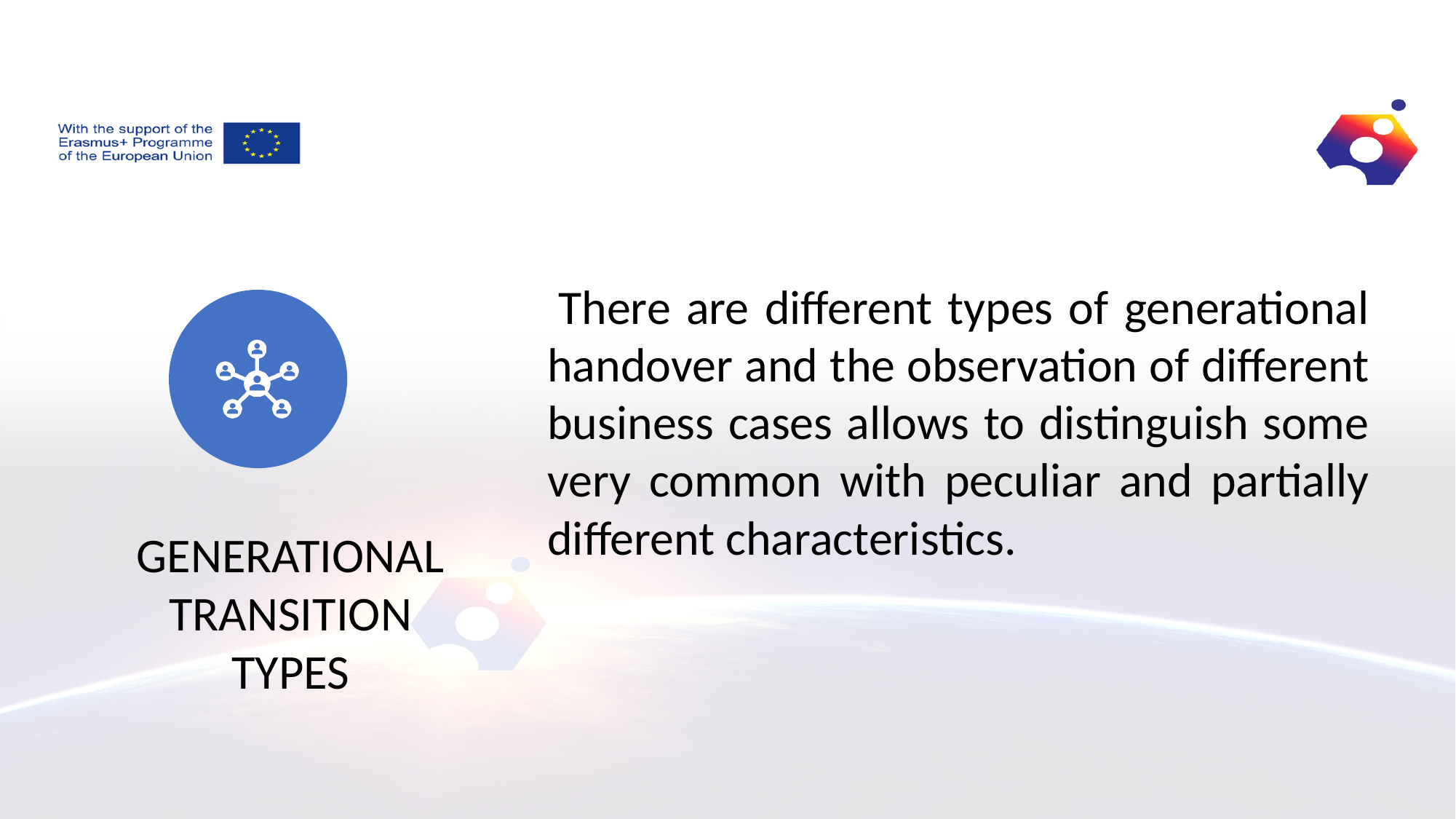

There are different types of generational handover and the observation of different business cases allows to distinguish some very common with peculiar and partially different characteristics.

GENERATIONAL TRANSITION TYPES